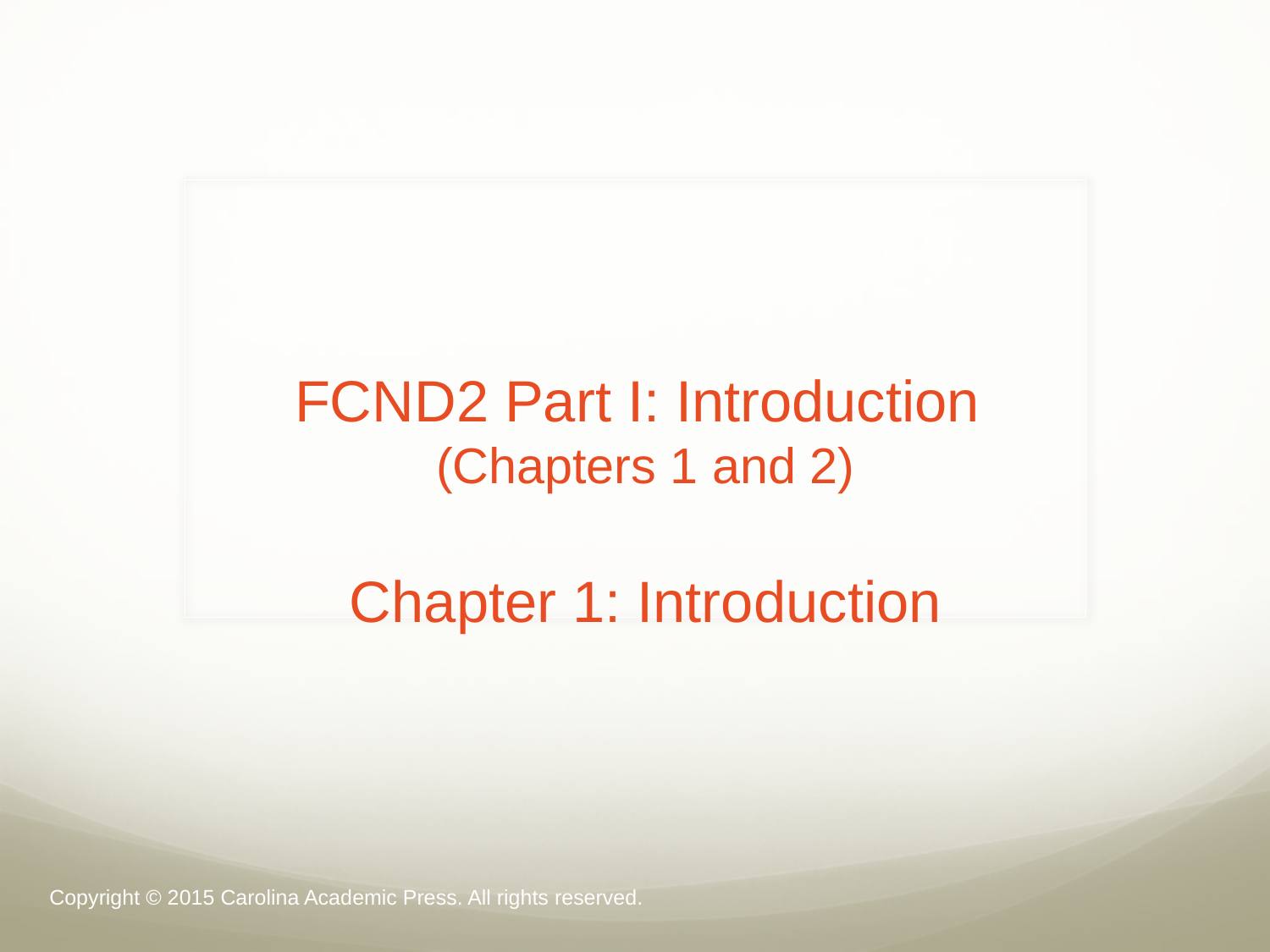

# FCND2 Part I: Introduction (Chapters 1 and 2) Chapter 1: Introduction
Copyright © 2015 Carolina Academic Press. All rights reserved.